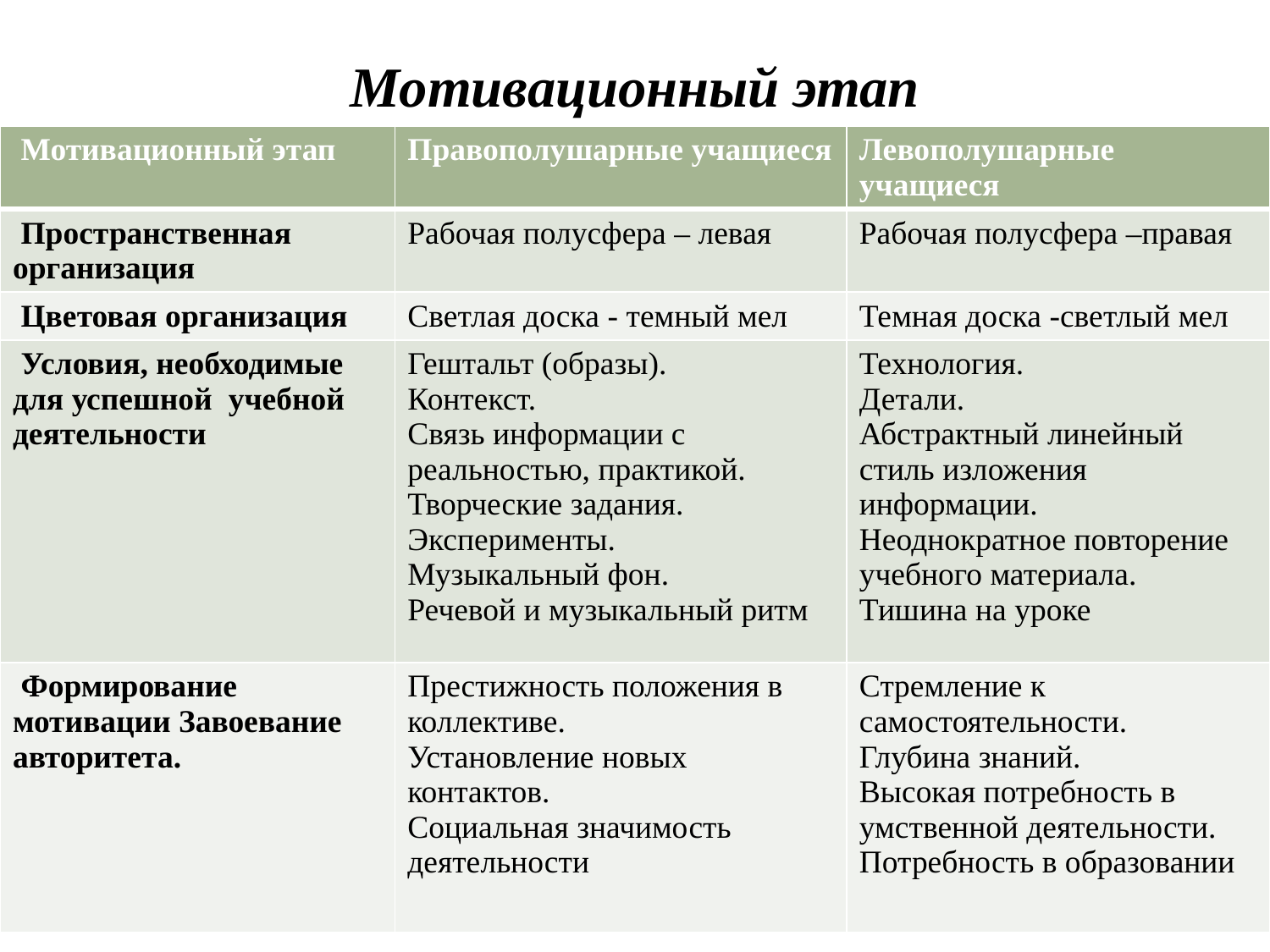

# Мотивационный этап
| Мотивационный этап | Правополушарные учащиеся | Левополушарные учащиеся |
| --- | --- | --- |
| Пространственная организация | Рабочая полусфера – левая | Рабочая полусфера –правая |
| Цветовая организация | Светлая доска - темный мел | Темная доска -светлый мел |
| Условия, необходимые для успешной учебной деятельности | Гештальт (образы). Контекст. Связь информации с реальностью, практикой. Творческие задания. Эксперименты. Музыкальный фон. Речевой и музыкальный ритм | Технология. Детали. Абстрактный линейный стиль изложения информации. Неоднократное повторение учебного материала. Тишина на уроке |
| Формирование мотивации Завоевание авторитета. | Престижность положения в коллективе. Установление новых контактов. Социальная значимость деятельности | Стремление к самостоятельности. Глубина знаний. Высокая потребность в умственной деятельности. Потребность в образовании |